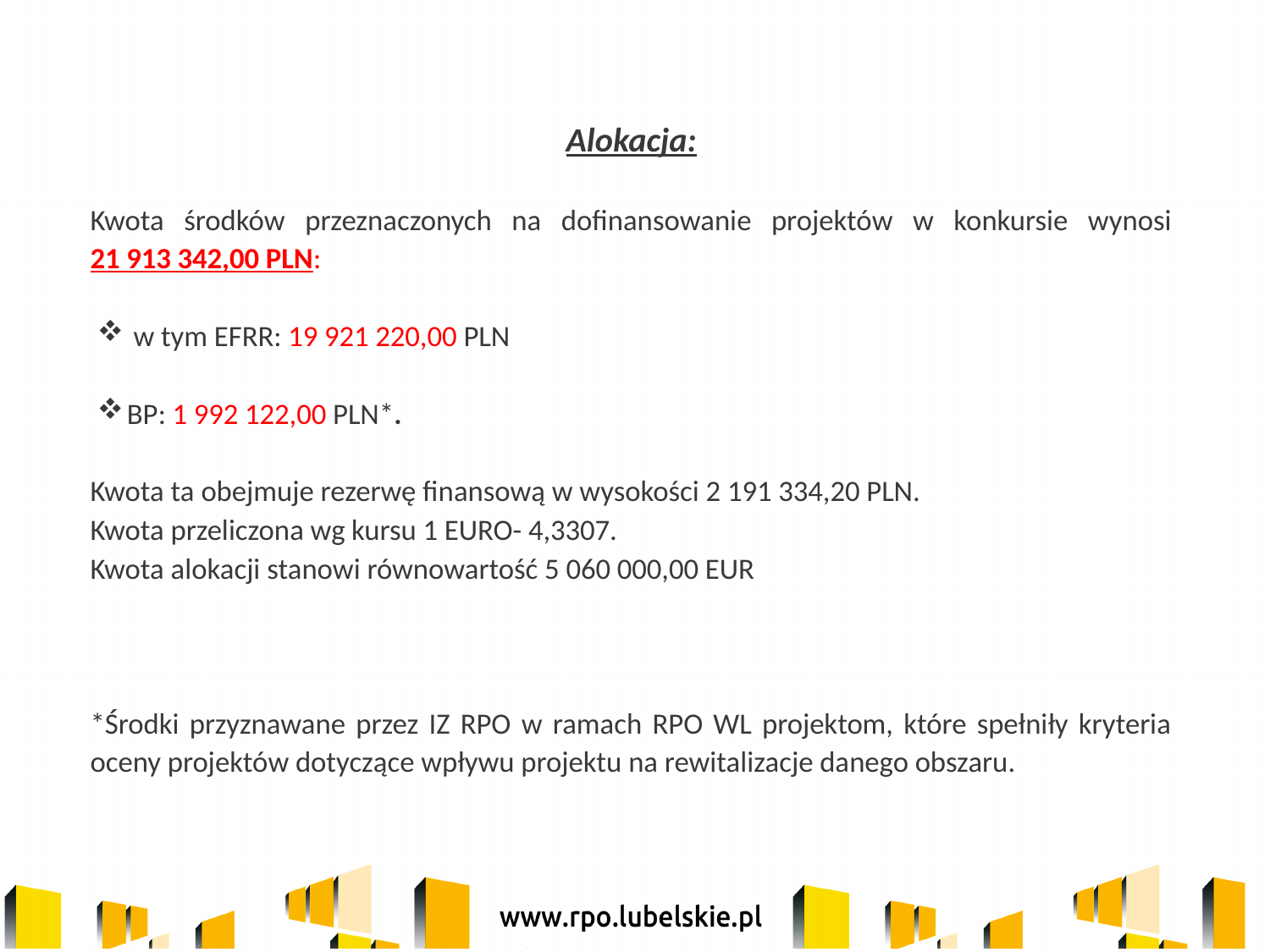

Alokacja:

	Kwota środków przeznaczonych na dofinansowanie projektów w konkursie wynosi 21 913 342,00 PLN:

 w tym EFRR: 19 921 220,00 PLN

BP: 1 992 122,00 PLN*.

	Kwota ta obejmuje rezerwę finansową w wysokości 2 191 334,20 PLN.
	Kwota przeliczona wg kursu 1 EURO- 4,3307.
	Kwota alokacji stanowi równowartość 5 060 000,00 EUR

	*Środki przyznawane przez IZ RPO w ramach RPO WL projektom, które spełniły kryteria oceny projektów dotyczące wpływu projektu na rewitalizacje danego obszaru.